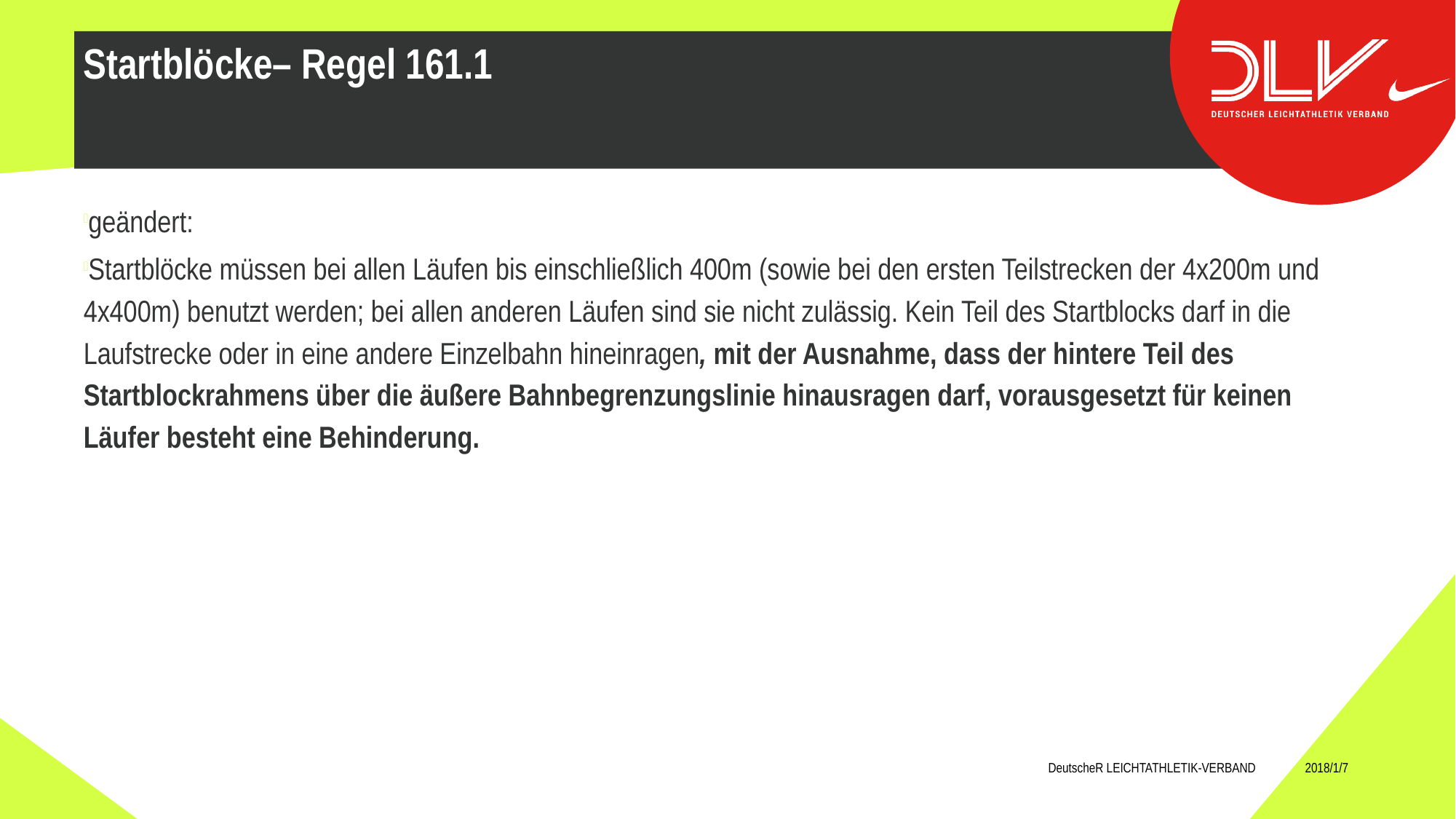

geändert:
Startblöcke müssen bei allen Läufen bis einschließlich 400m (sowie bei den ersten Teilstrecken der 4x200m und 4x400m) benutzt werden; bei allen anderen Läufen sind sie nicht zulässig. Kein Teil des Startblocks darf in die Laufstrecke oder in eine andere Einzelbahn hineinragen, mit der Ausnahme, dass der hintere Teil des Startblockrahmens über die äußere Bahnbegrenzungslinie hinausragen darf, vorausgesetzt für keinen Läufer besteht eine Behinderung.
Startblöcke– Regel 161.1